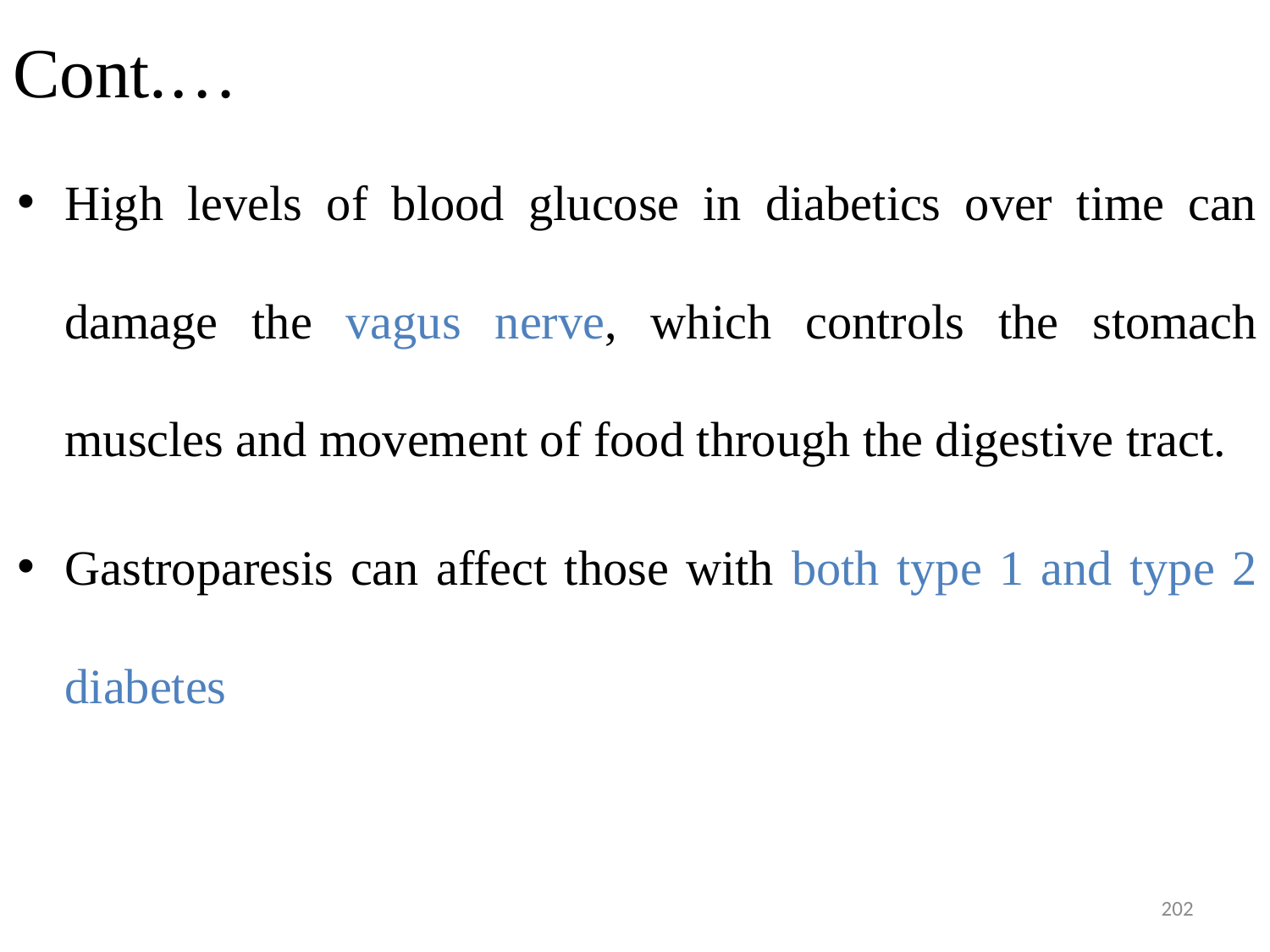

# Cont.…
High levels of blood glucose in diabetics over time can damage the vagus nerve, which controls the stomach muscles and movement of food through the digestive tract.
Gastroparesis can affect those with both type 1 and type 2 diabetes
202